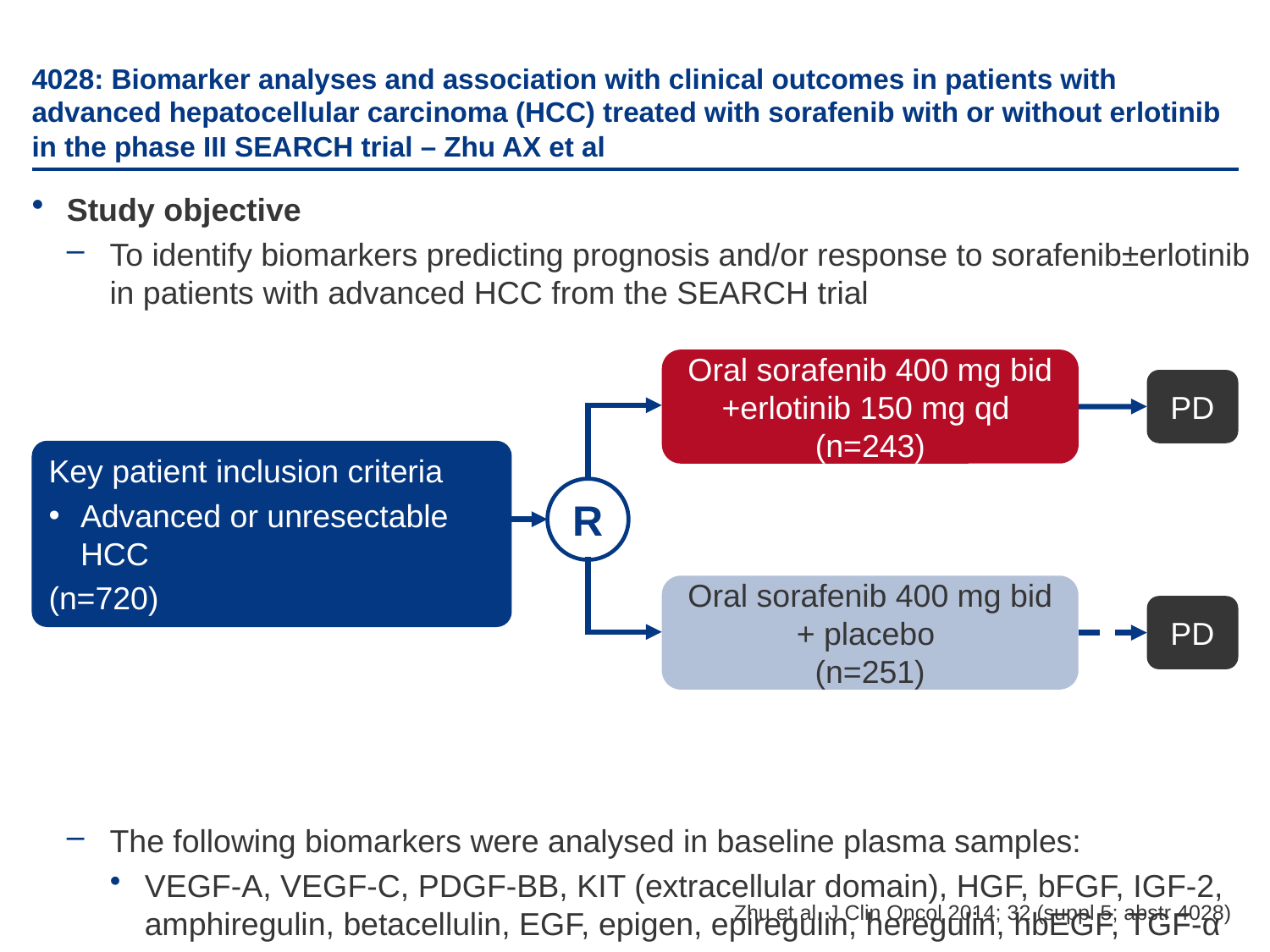

# 4028: Biomarker analyses and association with clinical outcomes in patients with advanced hepatocellular carcinoma (HCC) treated with sorafenib with or without erlotinib in the phase III SEARCH trial – Zhu AX et al
Study objective
To identify biomarkers predicting prognosis and/or response to sorafenib±erlotinib in patients with advanced HCC from the SEARCH trial

The following biomarkers were analysed in baseline plasma samples:
VEGF-A, VEGF-C, PDGF-BB, KIT (extracellular domain), HGF, bFGF, IGF-2, amphiregulin, betacellulin, EGF, epigen, epiregulin, heregulin, hbEGF, TGF-α
Mutations in 19 oncogenes were analysed in archival biopsies
Oral sorafenib 400 mg bid +erlotinib 150 mg qd
(n=243)
PD
Key patient inclusion criteria
Advanced or unresectable HCC
(n=720)
R
Oral sorafenib 400 mg bid + placebo
(n=251)
PD

Zhu et al. J Clin Oncol 2014; 32 (suppl 5; abstr 4028)